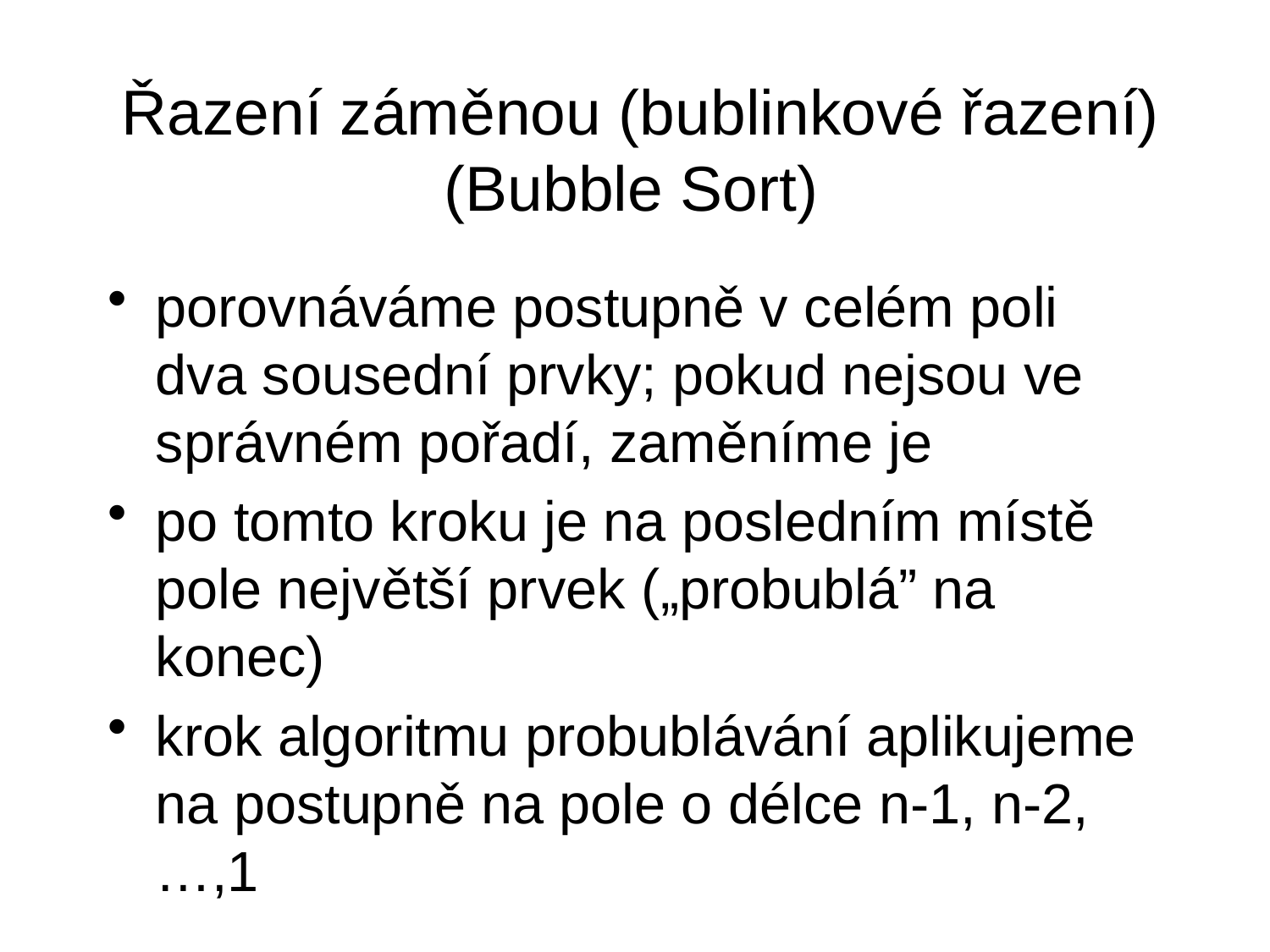

# Řazení záměnou (bublinkové řazení) (Bubble Sort)
porovnáváme postupně v celém poli dva sousední prvky; pokud nejsou ve správném pořadí, zaměníme je
po tomto kroku je na posledním místě pole největší prvek („probublá” na konec)
krok algoritmu probublávání aplikujeme na postupně na pole o délce n-1, n-2,…,1